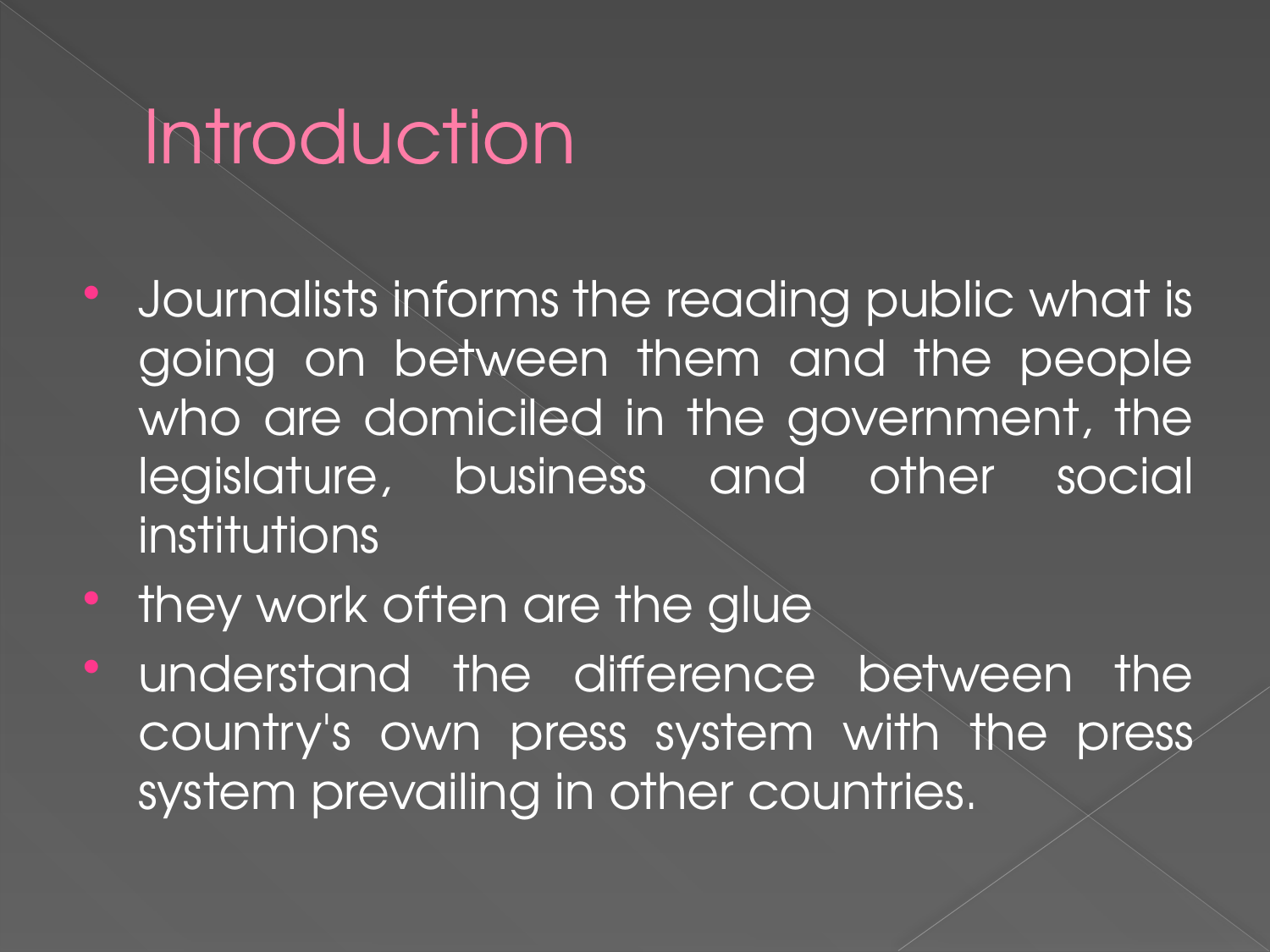

# Introduction
Journalists informs the reading public what is going on between them and the people who are domiciled in the government, the legislature, business and other social institutions
they work often are the glue
understand the difference between the country's own press system with the press system prevailing in other countries.